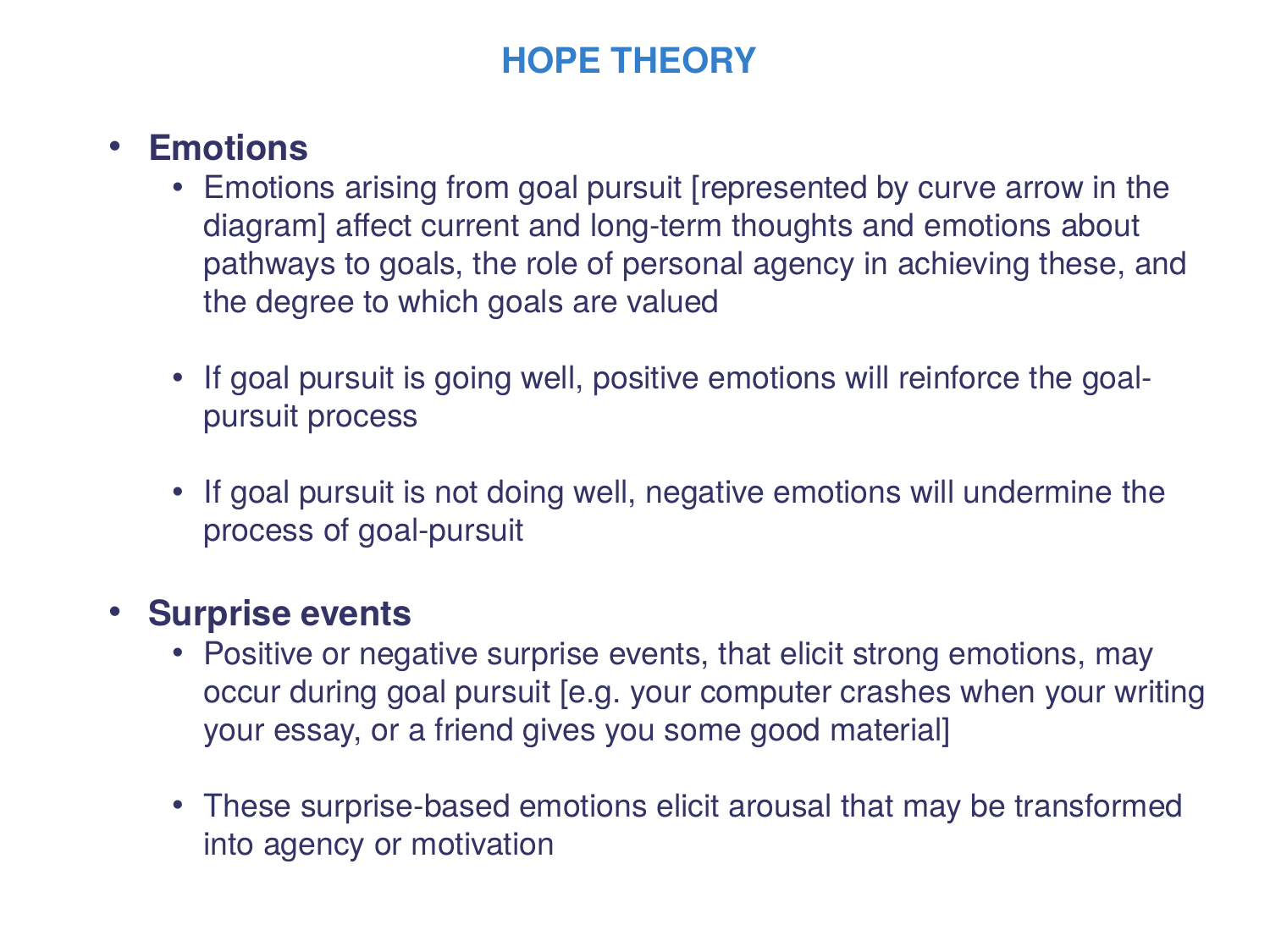

HOPE THEORY

Emotions
Emotions arising from goal pursuit [represented by curve arrow in the diagram] affect current and long-term thoughts and emotions about pathways to goals, the role of personal agency in achieving these, and the degree to which goals are valued

If goal pursuit is going well, positive emotions will reinforce the goal-pursuit process

If goal pursuit is not doing well, negative emotions will undermine the process of goal-pursuit

Surprise events
Positive or negative surprise events, that elicit strong emotions, may occur during goal pursuit [e.g. your computer crashes when your writing your essay, or a friend gives you some good material]

These surprise-based emotions elicit arousal that may be transformed into agency or motivation